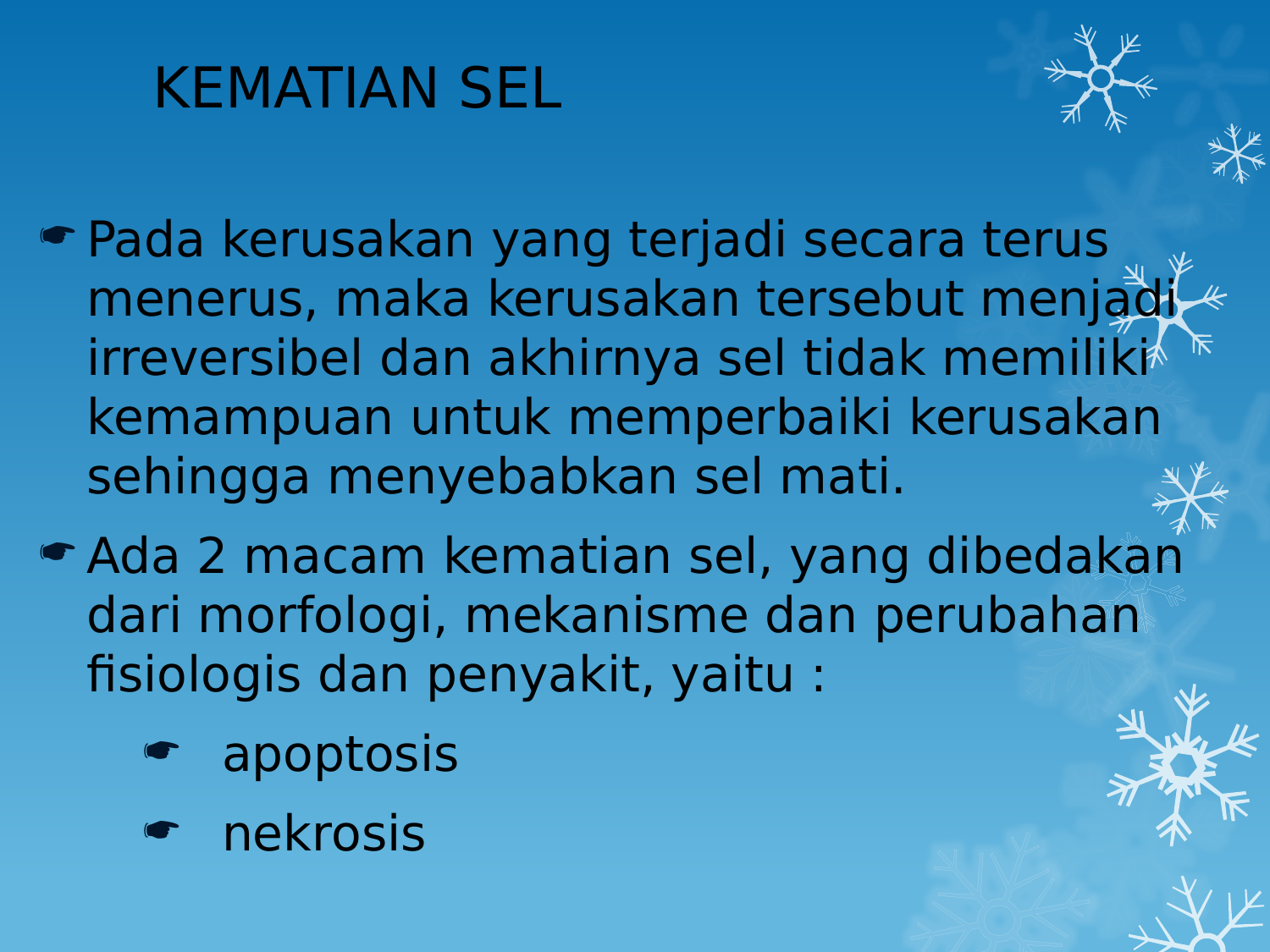

# KEMATIAN SEL
Pada kerusakan yang terjadi secara terus menerus, maka kerusakan tersebut menjadi irreversibel dan akhirnya sel tidak memiliki kemampuan untuk memperbaiki kerusakan sehingga menyebabkan sel mati.
Ada 2 macam kematian sel, yang dibedakan dari morfologi, mekanisme dan perubahan fisiologis dan penyakit, yaitu :
apoptosis
nekrosis